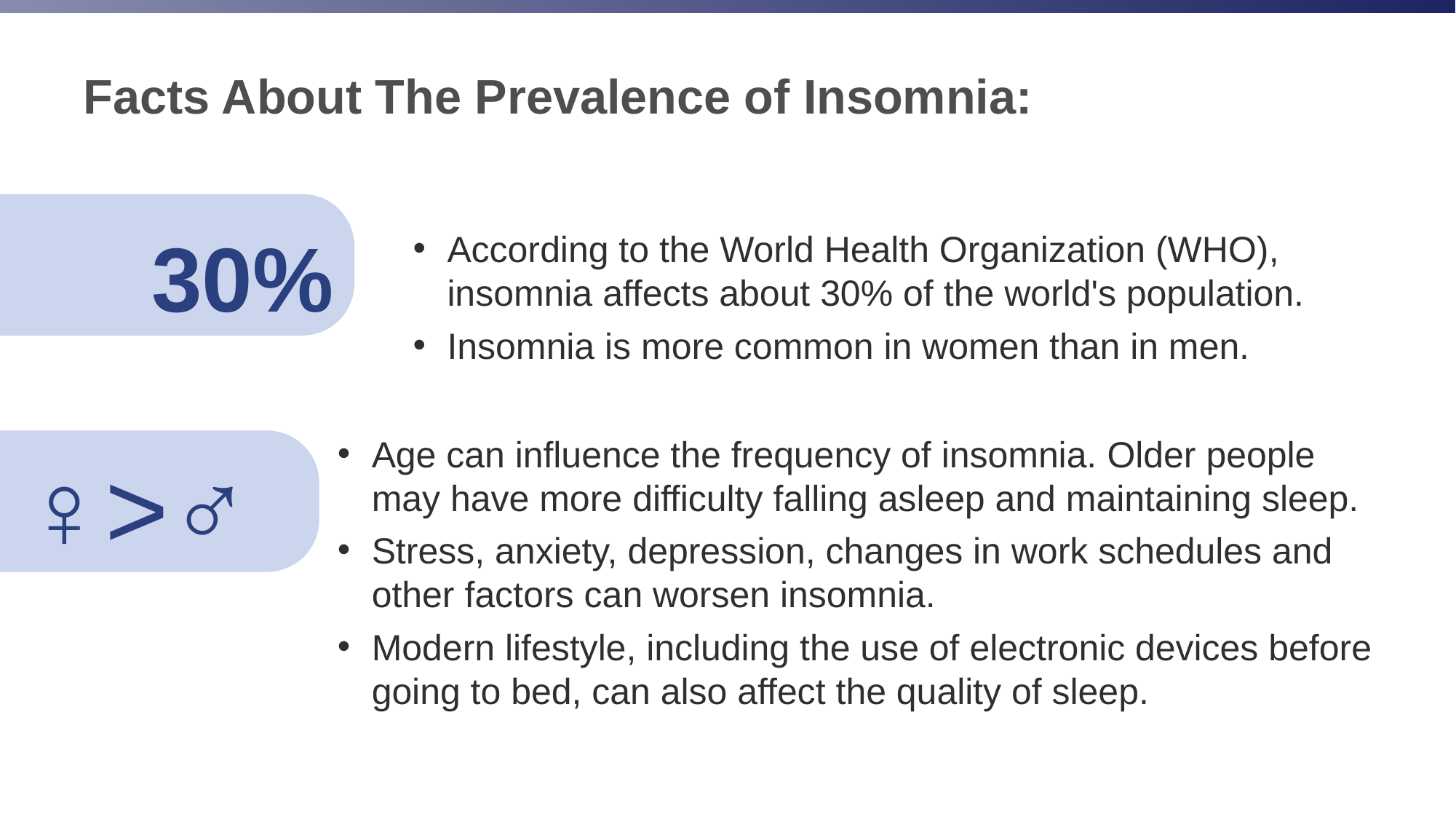

# Facts About The Prevalence of Insomnia:

30%
According to the World Health Organization (WHO), insomnia affects about 30% of the world's population.
Insomnia is more common in women than in men.

Age can influence the frequency of insomnia. Older people may have more difficulty falling asleep and maintaining sleep.
Stress, anxiety, depression, changes in work schedules and other factors can worsen insomnia.
Modern lifestyle, including the use of electronic devices before going to bed, can also affect the quality of sleep.
 ♀>♂